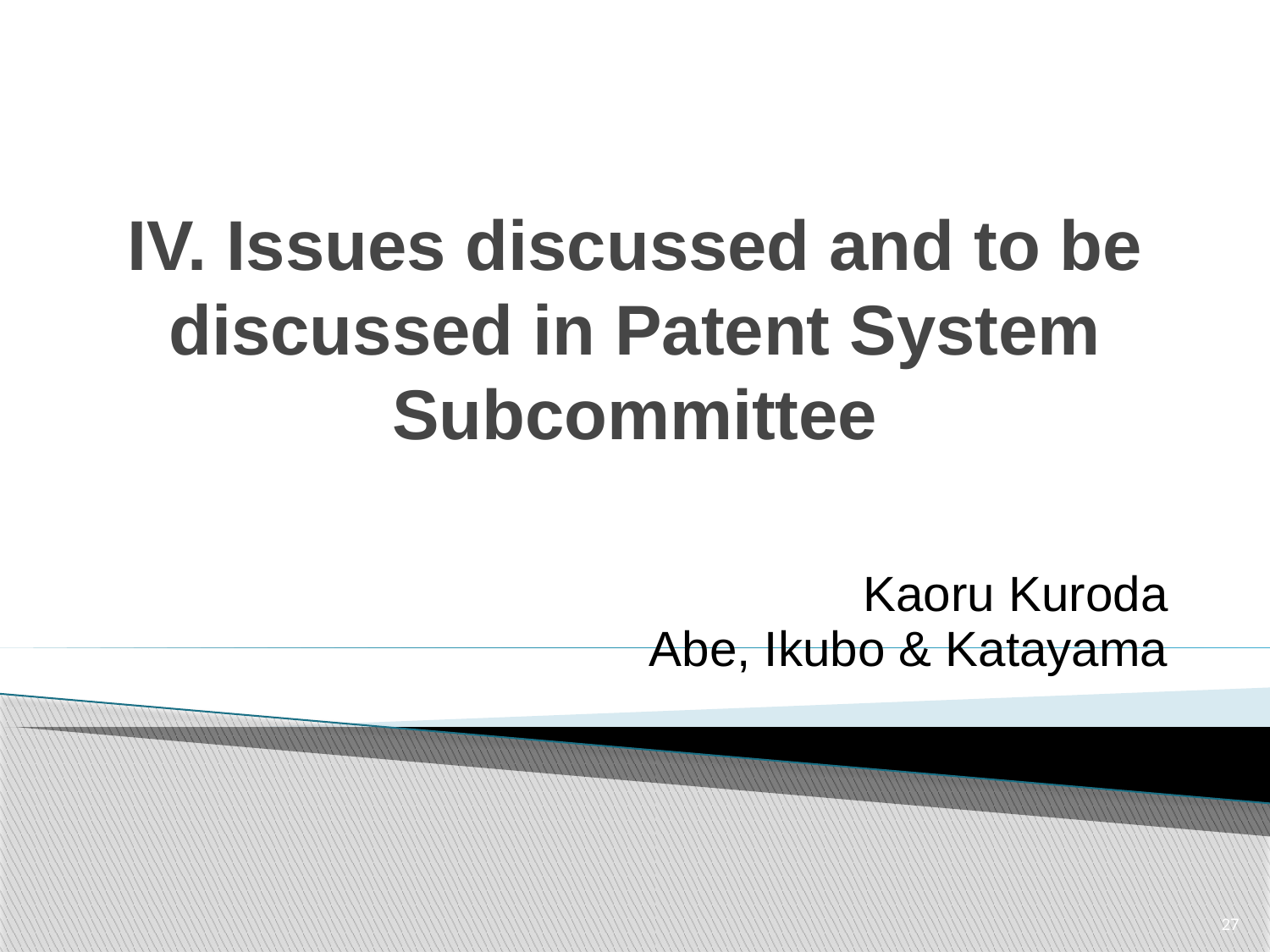

# IV. Issues discussed and to be discussed in Patent System Subcommittee

Kaoru Kuroda
Abe, Ikubo & Katayama
27